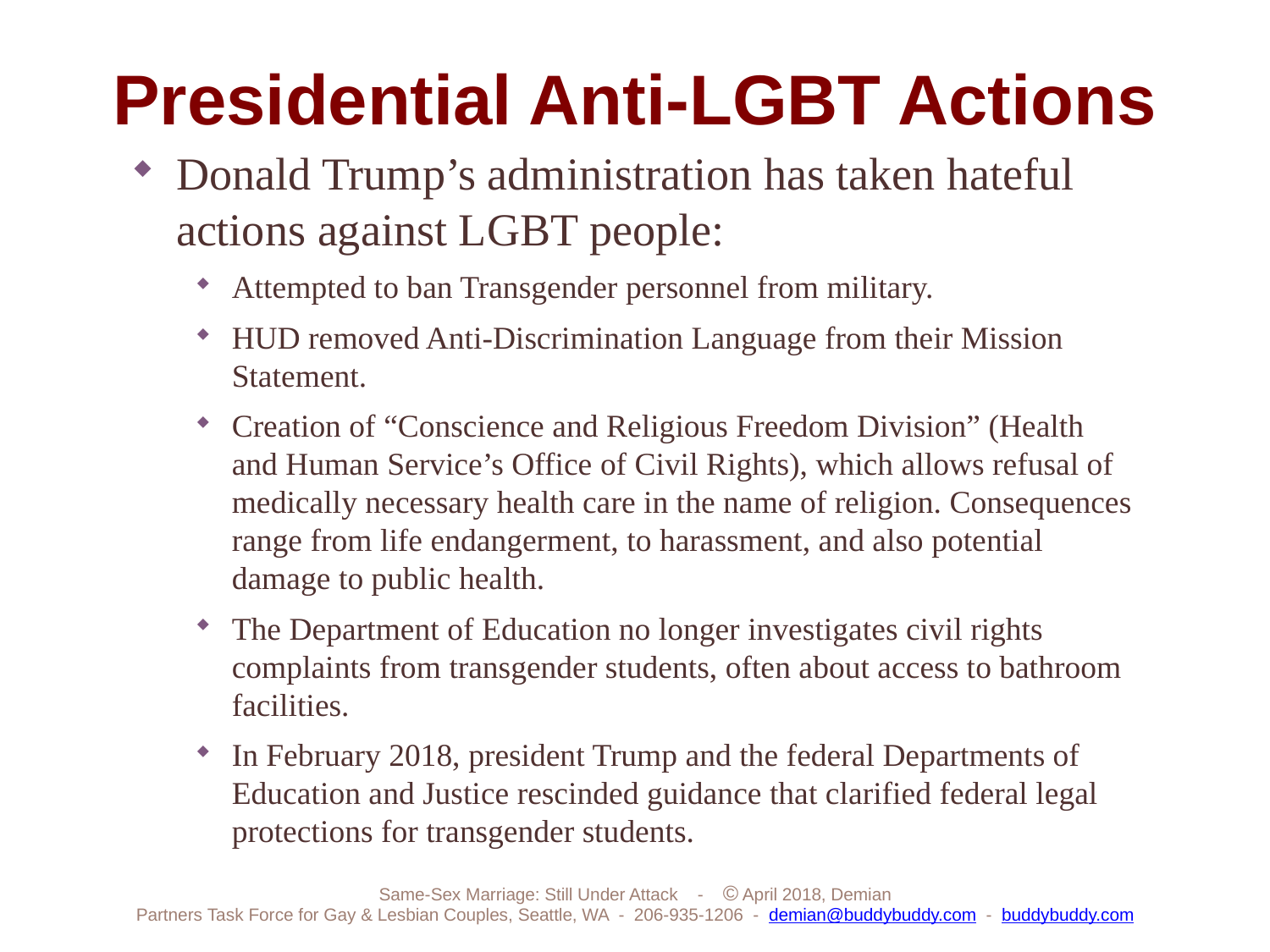

Presidential Anti-LGBT Actions
Donald Trump’s administration has taken hateful actions against LGBT people:
Attempted to ban Transgender personnel from military.
HUD removed Anti-Discrimination Language from their Mission Statement.
Creation of “Conscience and Religious Freedom Division” (Health and Human Service’s Office of Civil Rights), which allows refusal of medically necessary health care in the name of religion. Consequences range from life endangerment, to harassment, and also potential damage to public health.
The Department of Education no longer investigates civil rights complaints from transgender students, often about access to bathroom facilities.
In February 2018, president Trump and the federal Departments of Education and Justice rescinded guidance that clarified federal legal protections for transgender students.